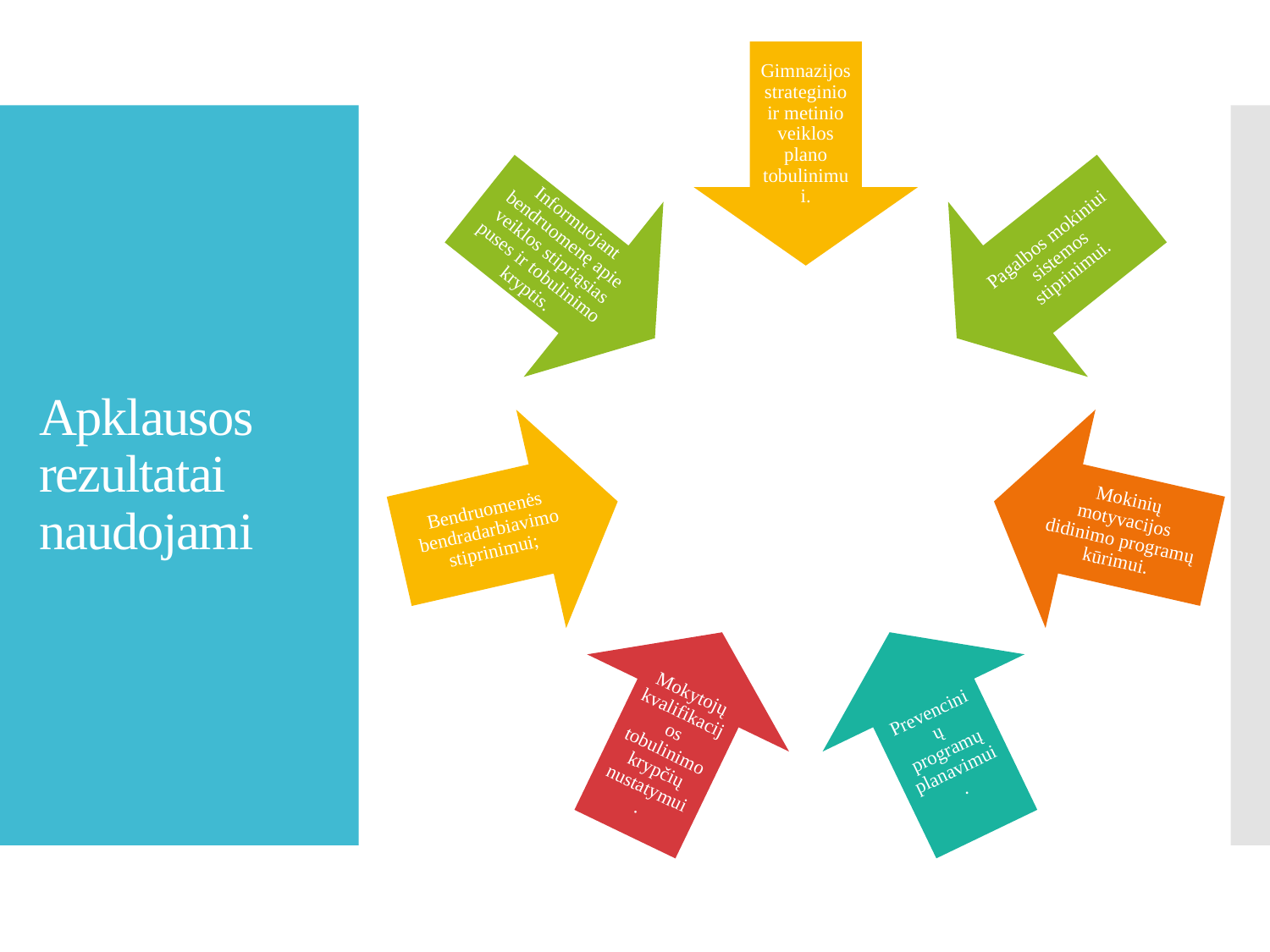

Gimnazijos strateginio ir metinio veiklos plano tobulinimui.
Pagalbos mokiniui sistemos stiprinimui.
Mokinių motyvacijos didinimo programų kūrimui.
Prevencinių programų planavimui.
Mokytojų kvalifikacijos tobulinimo krypčių nustatymui.
Bendruomenės bendradarbiavimo stiprinimui;
Informuojant bendruomenę apie veiklos stipriąsias puses ir tobulinimo kryptis.

# Apklausos rezultatai naudojami